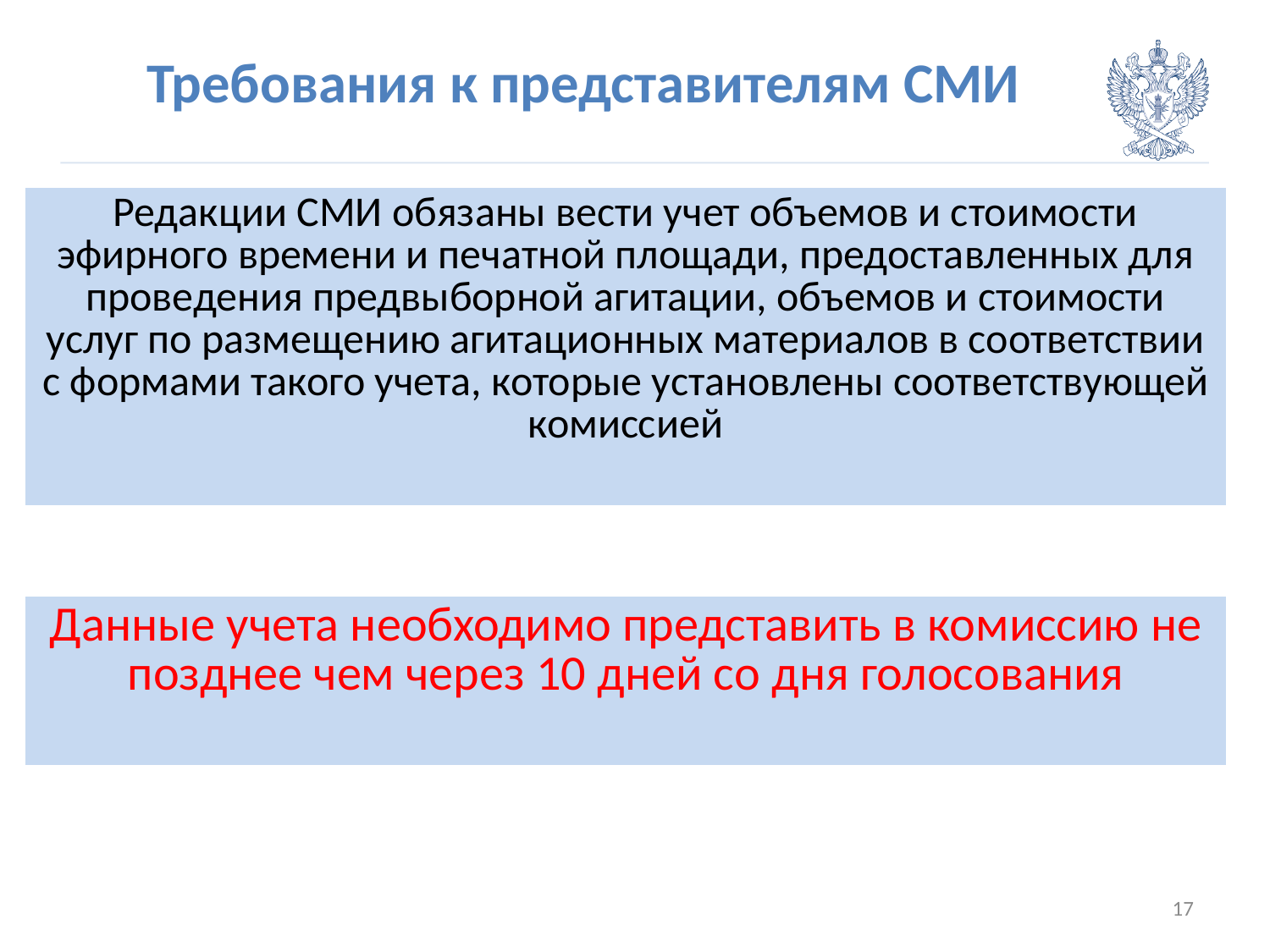

# Требования к представителям СМИ
| Редакции СМИ обязаны вести учет объемов и стоимости эфирного времени и печатной площади, предоставленных для проведения предвыборной агитации, объемов и стоимости услуг по размещению агитационных материалов в соответствии с формами такого учета, которые установлены соответствующей комиссией |
| --- |
| Данные учета необходимо представить в комиссию не позднее чем через 10 дней со дня голосования |
| --- |
17